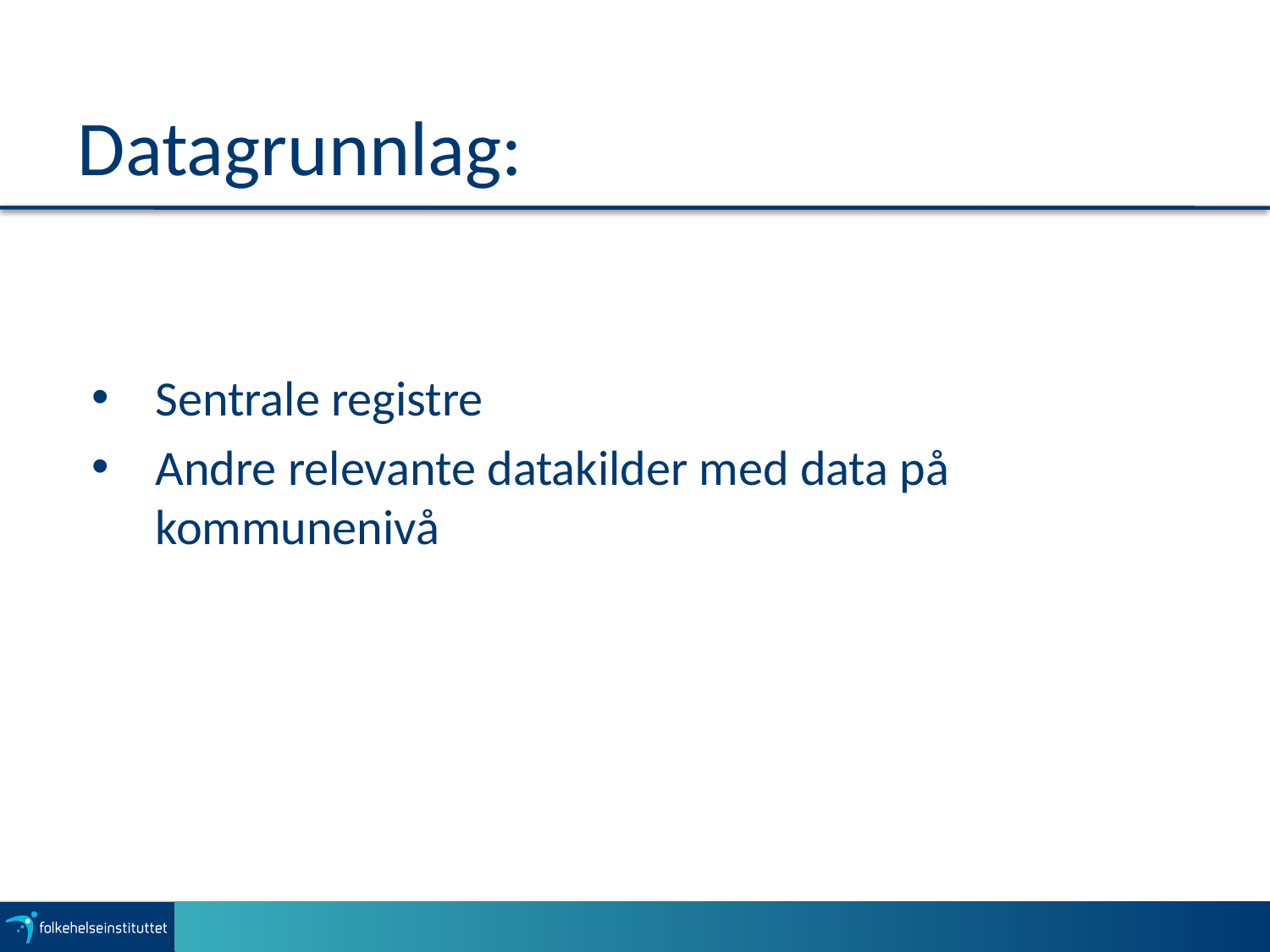

# Datagrunnlag:

Sentrale registre
Andre relevante datakilder med data på kommunenivå